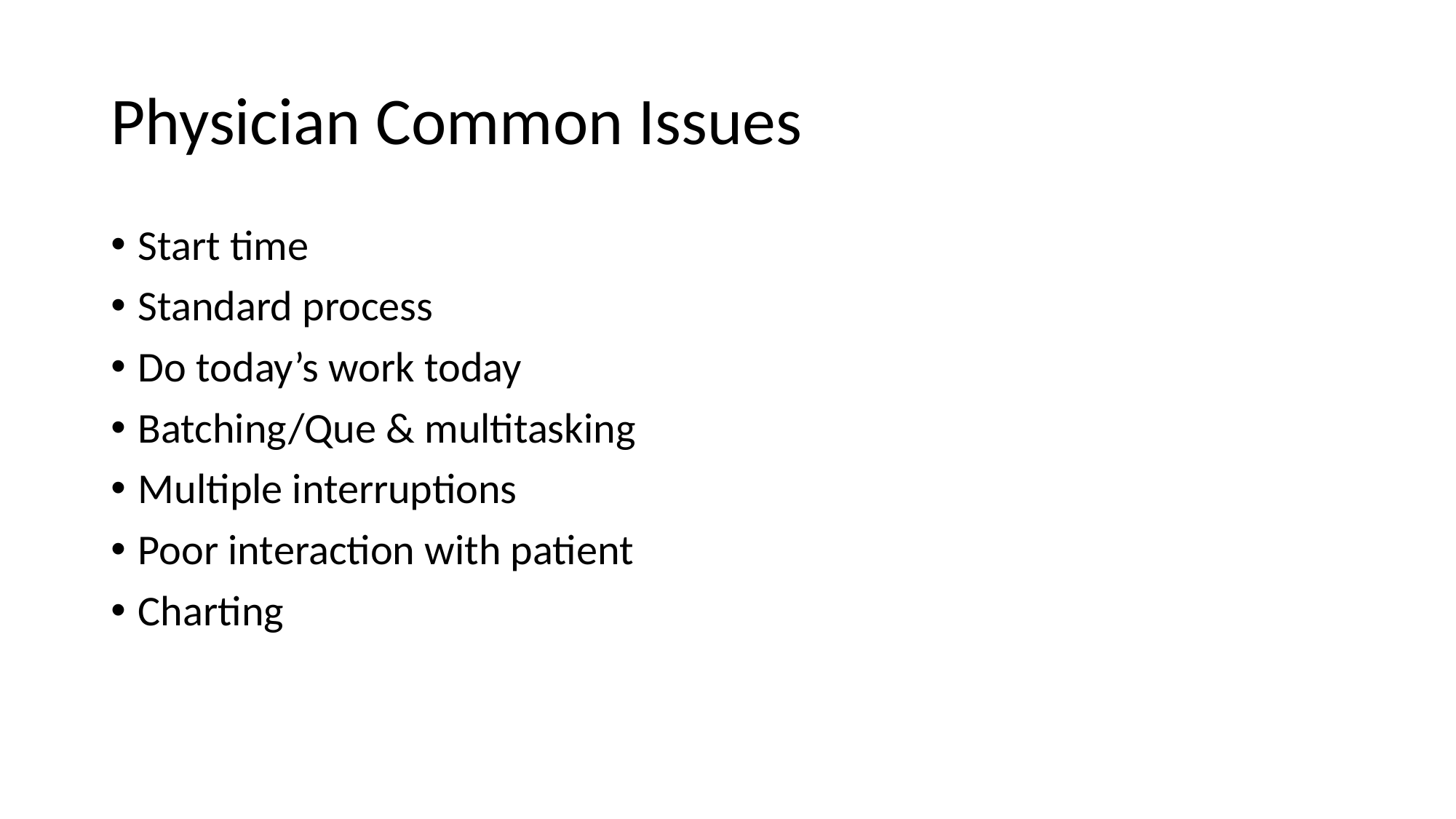

# Physician Common Issues
Start time
Standard process
Do today’s work today
Batching/Que & multitasking
Multiple interruptions
Poor interaction with patient
Charting